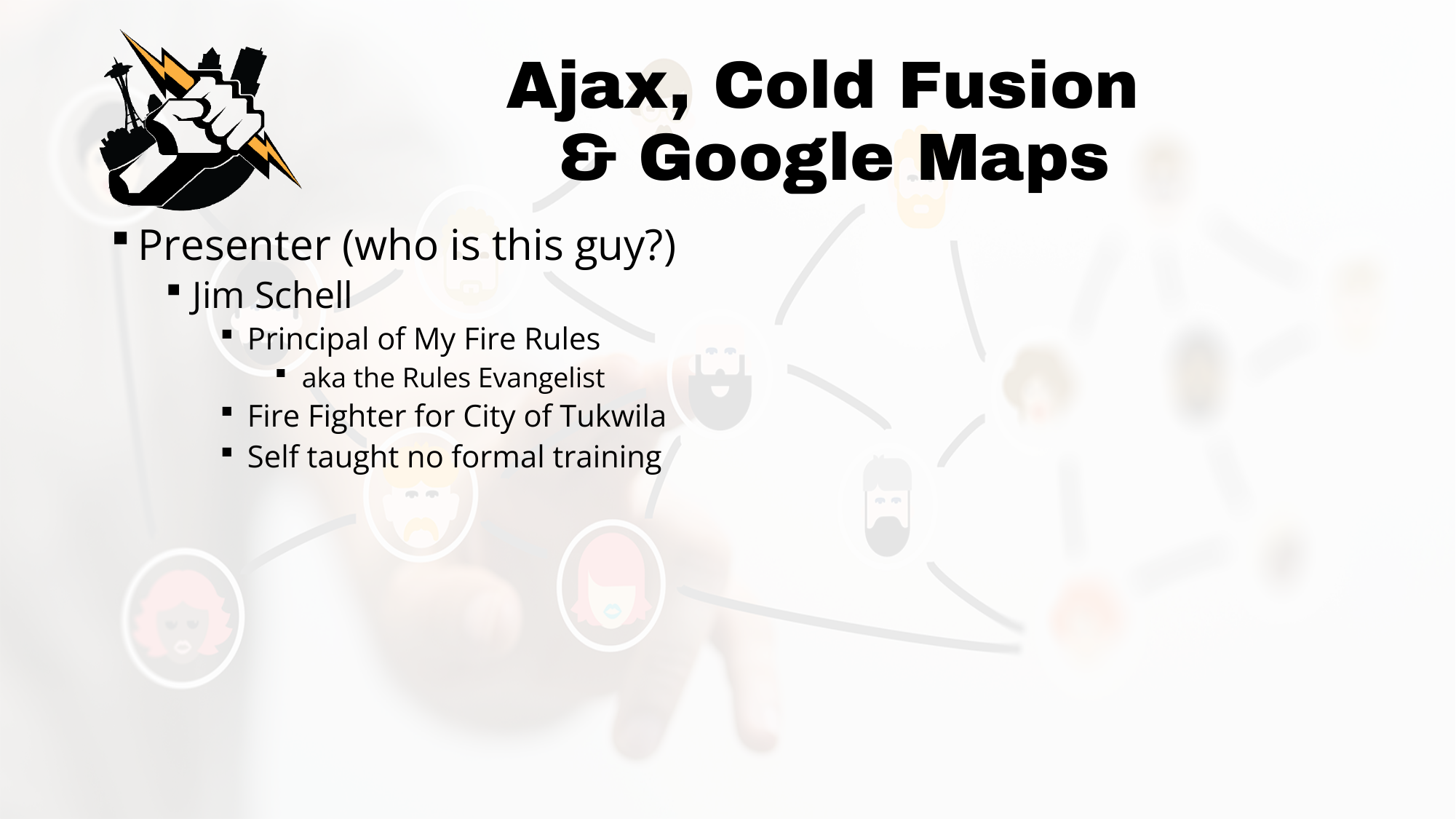

# Ajax, Cold Fusion & Google Maps
Presenter (who is this guy?)
Jim Schell
Principal of My Fire Rules
aka the Rules Evangelist
Fire Fighter for City of Tukwila
Self taught no formal training